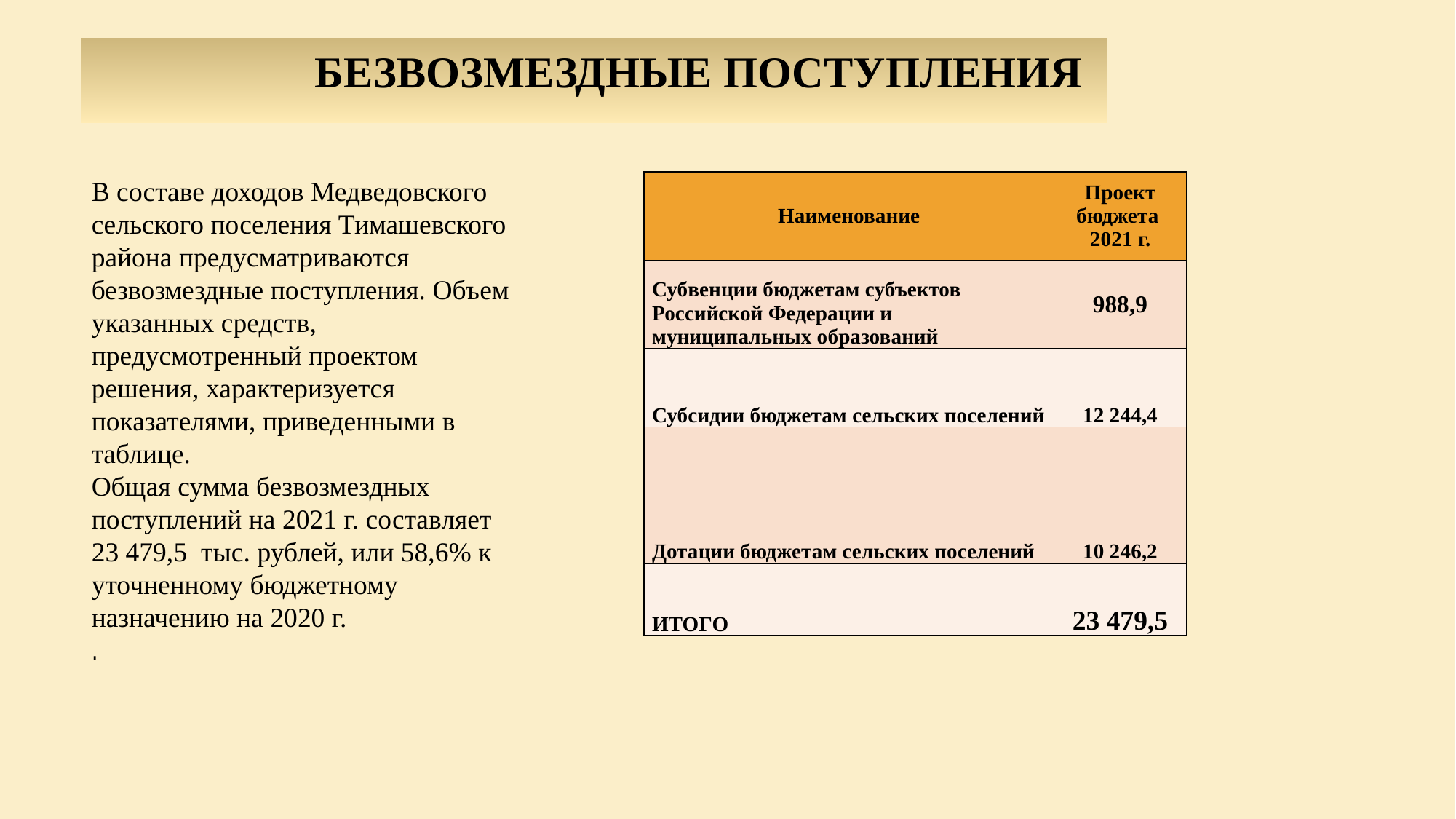

# Безвозмездные поступления
В составе доходов Медведовского сельского поселения Тимашевского района предусматриваются безвозмездные поступления. Объем указанных средств, предусмотренный проектом решения, характеризуется показателями, приведенными в таблице.
Общая сумма безвозмездных поступлений на 2021 г. составляет  23 479,5  тыс. рублей, или 58,6% к уточненному бюджетному назначению на 2020 г.
.

| Наименование | Проект бюджета 2021 г. |
| --- | --- |
| Субвенции бюджетам субъектов Российской Федерации и муниципальных образований | 988,9 |
| Субсидии бюджетам сельских поселений | 12 244,4 |
| Дотации бюджетам сельских поселений | 10 246,2 |
| ИТОГО | 23 479,5 |